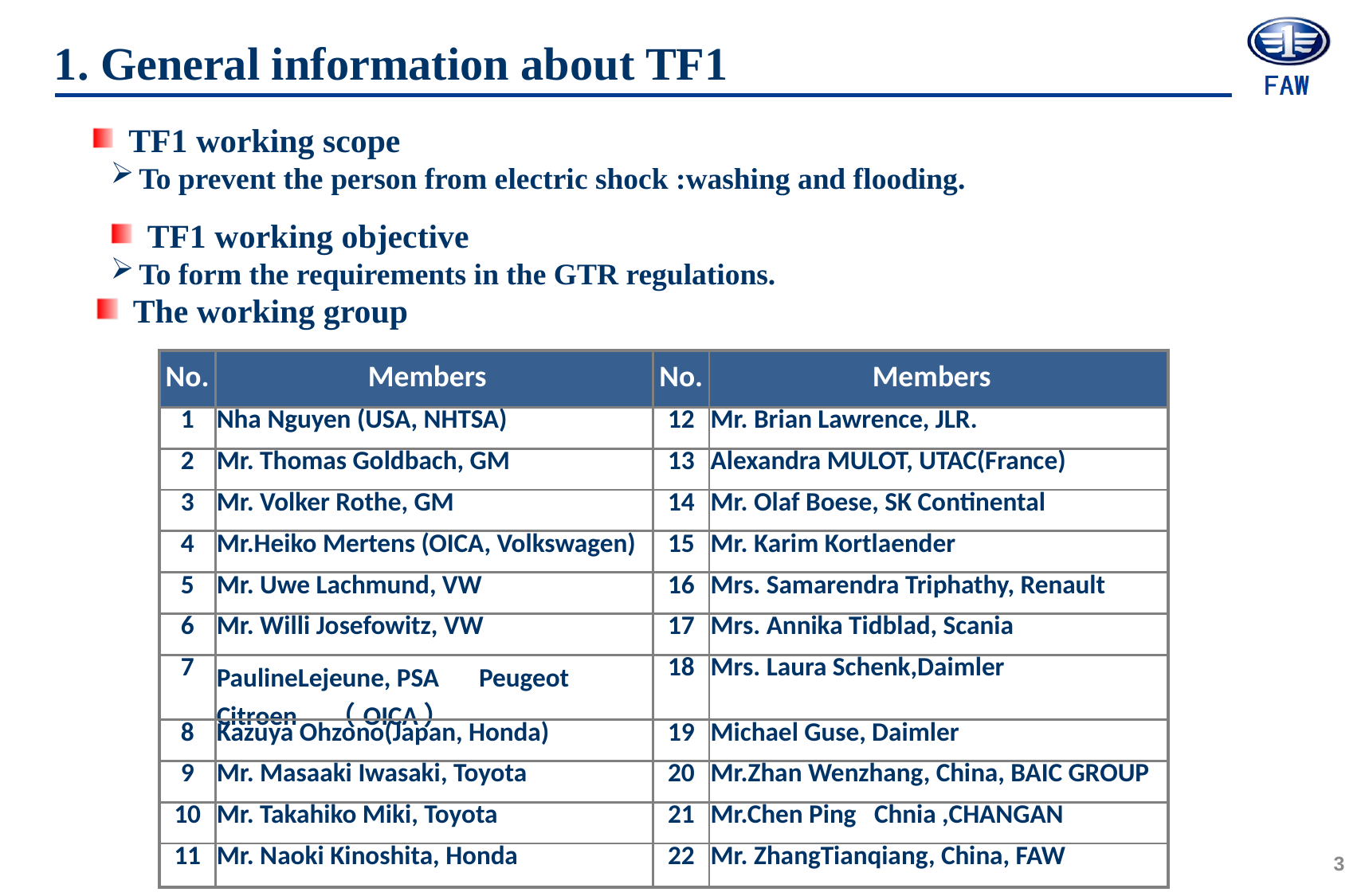

1. General information about TF1
 TF1 working scope
To prevent the person from electric shock :washing and flooding.
 TF1 working objective
To form the requirements in the GTR regulations.
 The working group
| No. | Members | No. | Members |
| --- | --- | --- | --- |
| 1 | Nha Nguyen (USA, NHTSA) | 12 | Mr. Brian Lawrence, JLR. |
| 2 | Mr. Thomas Goldbach, GM | 13 | Alexandra MULOT, UTAC(France) |
| 3 | Mr. Volker Rothe, GM | 14 | Mr. Olaf Boese, SK Continental |
| 4 | Mr.Heiko Mertens (OICA, Volkswagen) | 15 | Mr. Karim Kortlaender |
| 5 | Mr. Uwe Lachmund, VW | 16 | Mrs. Samarendra Triphathy, Renault |
| 6 | Mr. Willi Josefowitz, VW | 17 | Mrs. Annika Tidblad, Scania |
| 7 | PaulineLejeune, PSA　Peugeot　Citroen　（OICA） | 18 | Mrs. Laura Schenk,Daimler |
| 8 | Kazuya Ohzono(Japan, Honda) | 19 | Michael Guse, Daimler |
| 9 | Mr. Masaaki Iwasaki, Toyota | 20 | Mr.Zhan Wenzhang, China, BAIC GROUP |
| 10 | Mr. Takahiko Miki, Toyota | 21 | Mr.Chen Ping   Chnia ,CHANGAN |
| 11 | Mr. Naoki Kinoshita, Honda | 22 | Mr. ZhangTianqiang, China, FAW |
3